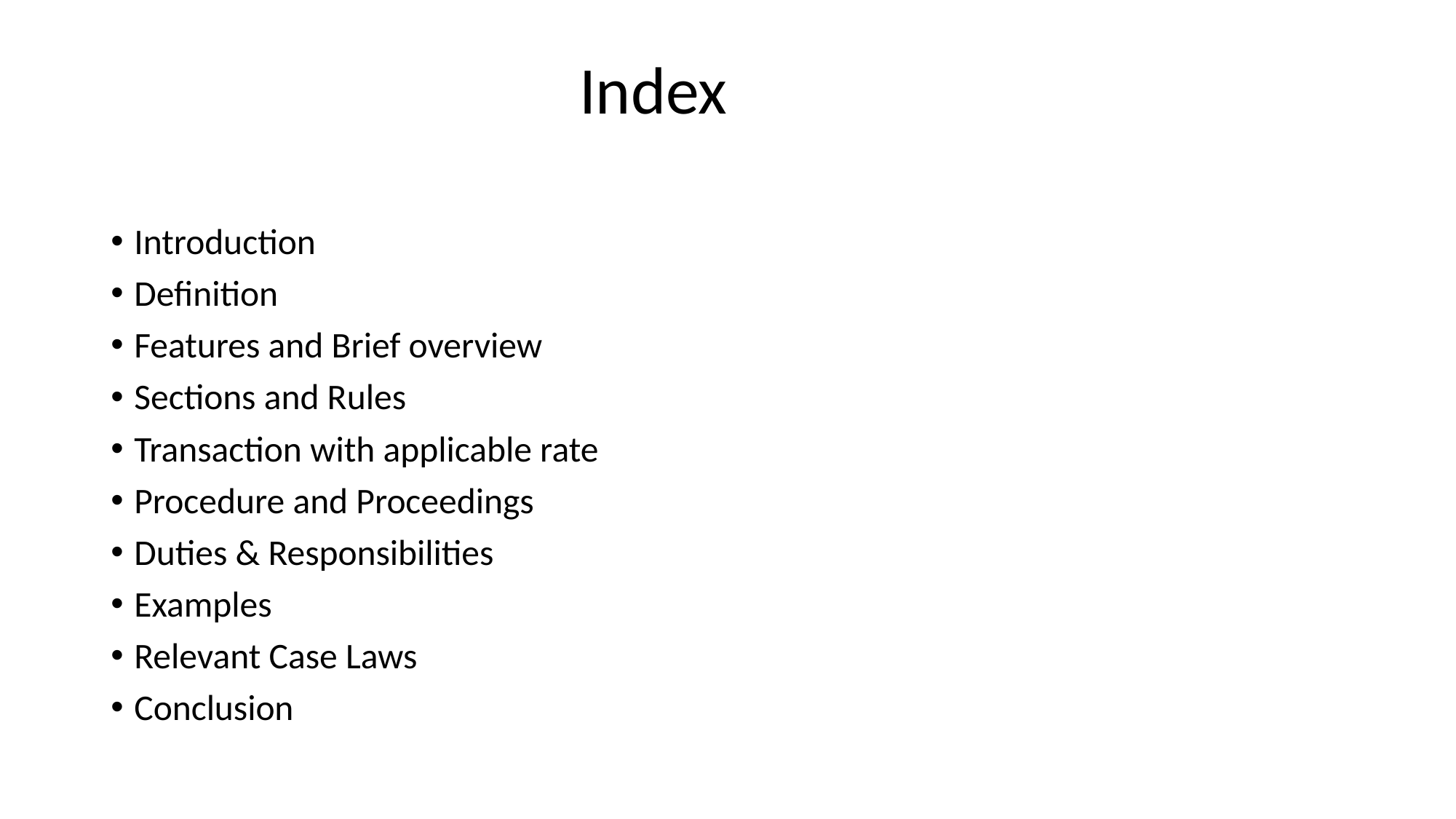

# Index
Introduction
Definition
Features and Brief overview
Sections and Rules
Transaction with applicable rate
Procedure and Proceedings
Duties & Responsibilities
Examples
Relevant Case Laws
Conclusion